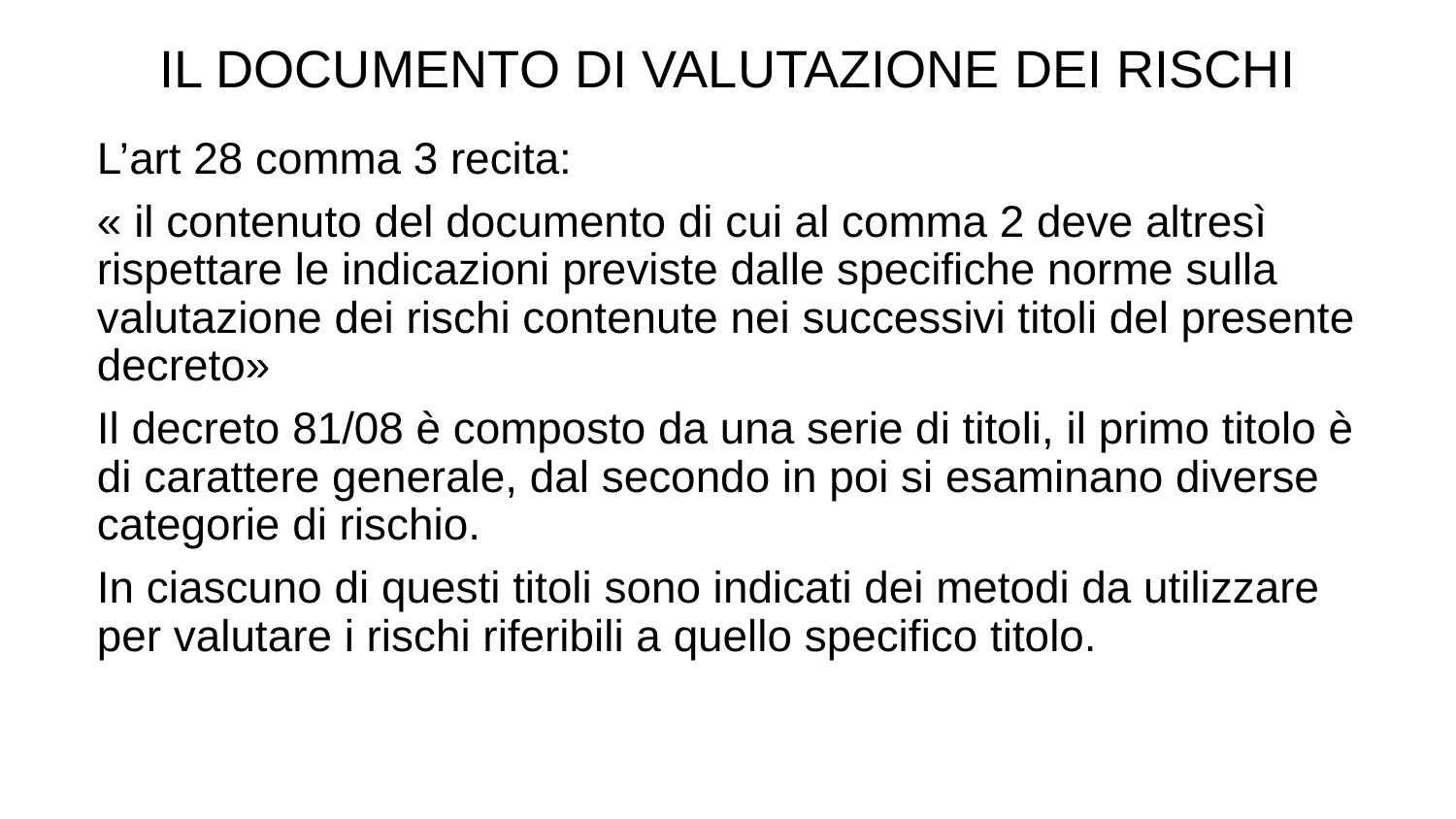

IL DOCUMENTO DI VALUTAZIONE DEI RISCHI
L’art 28 comma 3 recita:
« il contenuto del documento di cui al comma 2 deve altresì rispettare le indicazioni previste dalle specifiche norme sulla valutazione dei rischi contenute nei successivi titoli del presente decreto»
Il decreto 81/08 è composto da una serie di titoli, il primo titolo è di carattere generale, dal secondo in poi si esaminano diverse categorie di rischio.
In ciascuno di questi titoli sono indicati dei metodi da utilizzare per valutare i rischi riferibili a quello specifico titolo.